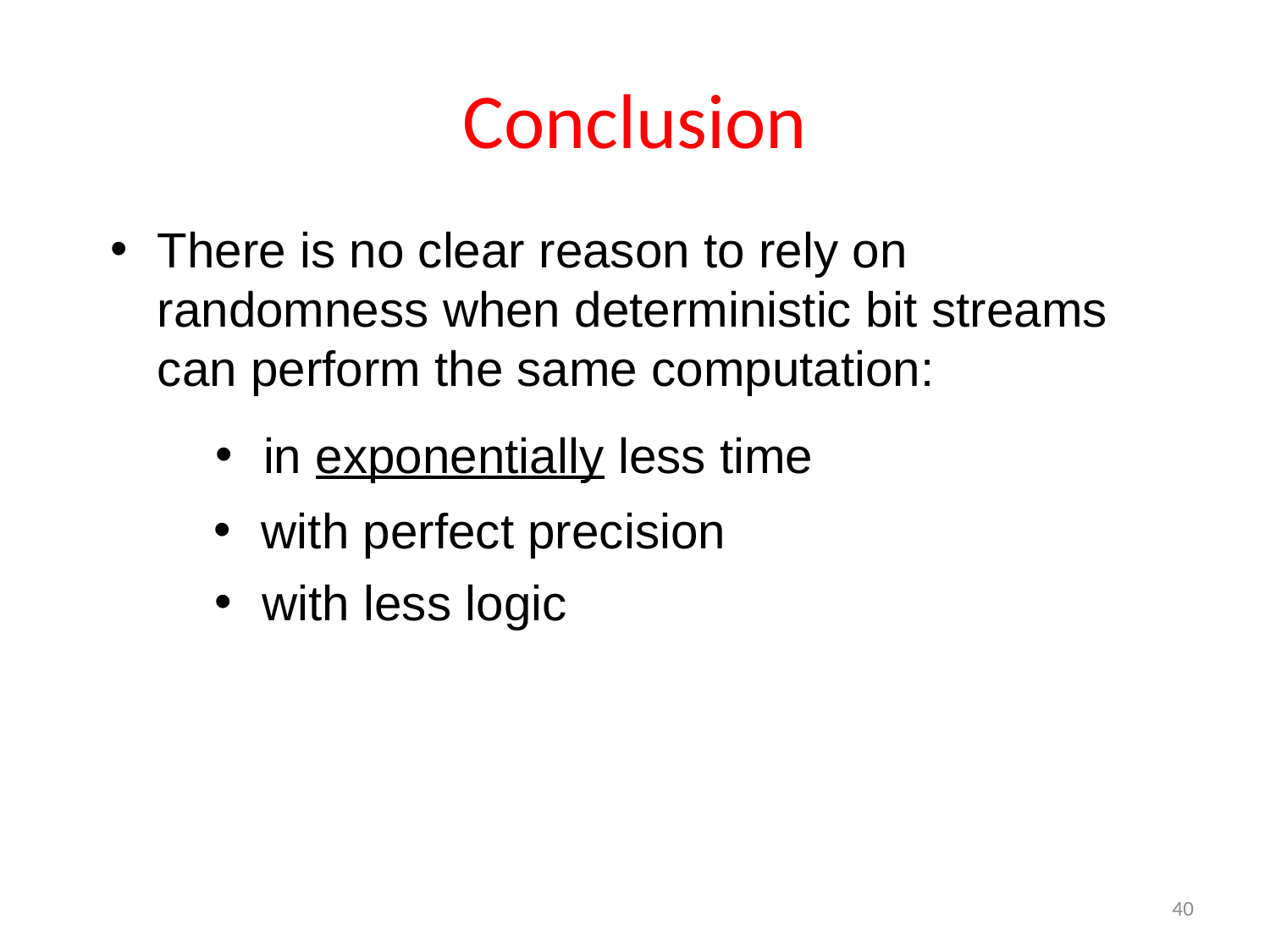

# Conclusion

There is no clear reason to rely on randomness when deterministic bit streams can perform the same computation:

in exponentially less time
with perfect precision
with less logic
40